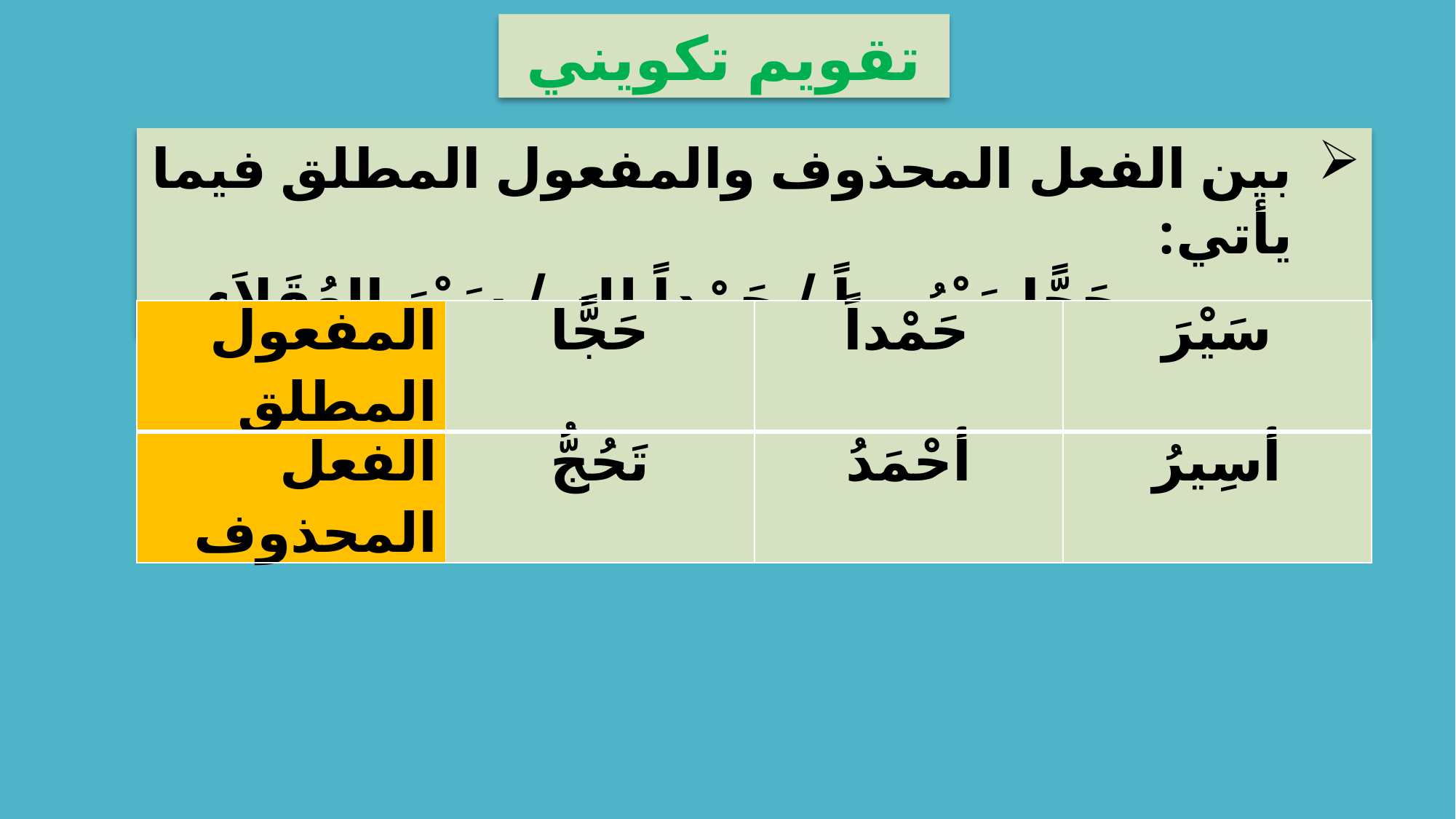

تقويم تكويني
بين الفعل المحذوف والمفعول المطلق فيما يأتي:
                 حَجًّا مَبْرُوراً / حَمْداً للهِ / سَيْرَ العُقَلاَءِ
| المفعول المطلق | حَجًّا | حَمْداً | سَيْرَ |
| --- | --- | --- | --- |
| الفعل المحذوف | تَحُجُّ | أحْمَدُ | أسِيرُ |